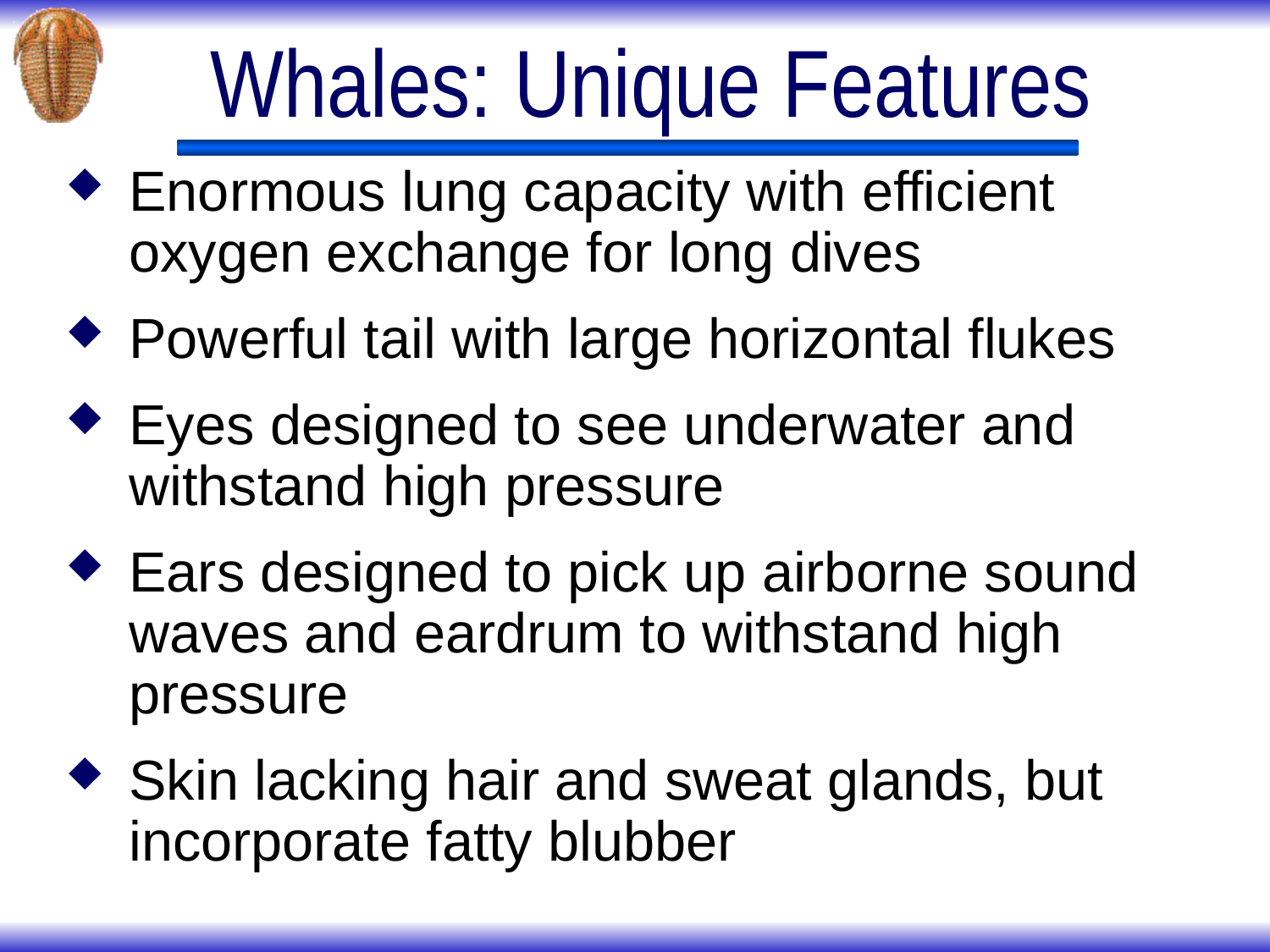

# Whales: Unique Features
Enormous lung capacity with efficient oxygen exchange for long dives
Powerful tail with large horizontal flukes
Eyes designed to see underwater and withstand high pressure
Ears designed to pick up airborne sound waves and eardrum to withstand high pressure
Skin lacking hair and sweat glands, but incorporate fatty blubber